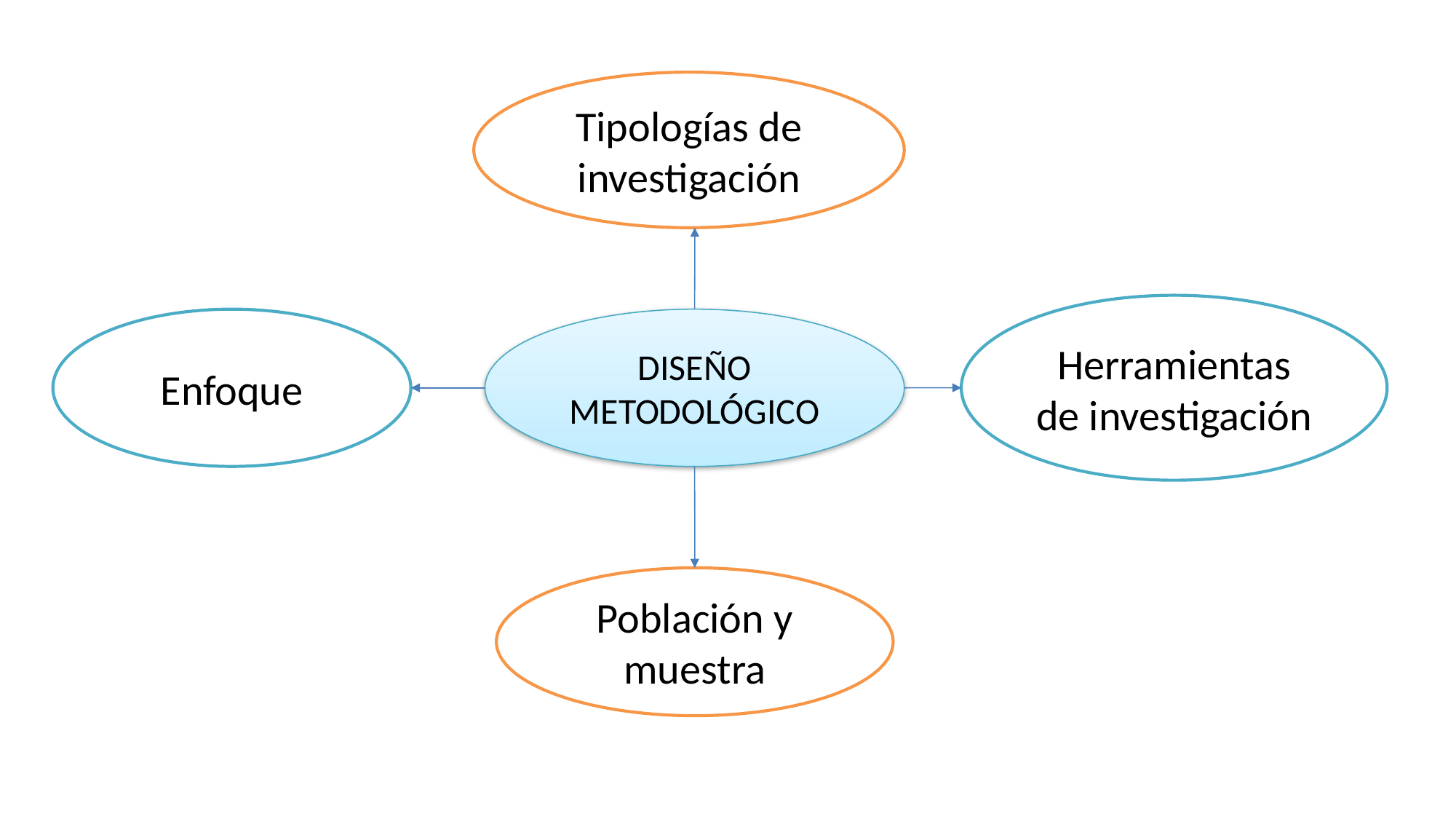

Tipologías de investigación
Herramientas de investigación
Enfoque
DISEÑO METODOLÓGICO
Población y muestra